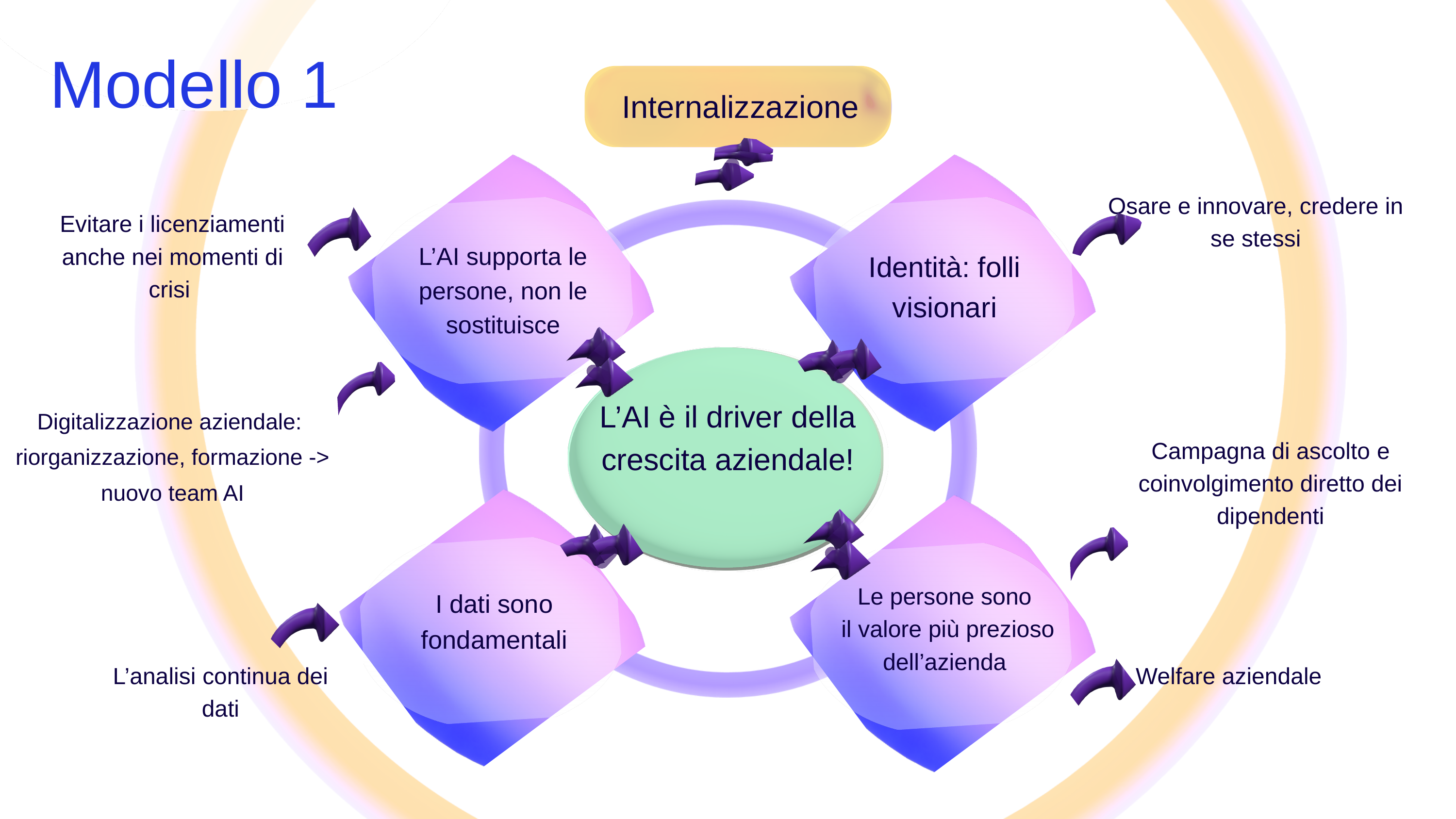

Modello 1

Internalizzazione

Osare e innovare, credere in se stessi

Evitare i licenziamenti anche nei momenti di crisi

L’AI supporta le persone, non le sostituisce
Identità: folli visionari

L’AI è il driver della crescita aziendale!
Digitalizzazione aziendale:  riorganizzazione, formazione -> nuovo team AI

Campagna di ascolto e coinvolgimento diretto dei dipendenti

Le persone sono
 il valore più prezioso dell’azienda
I dati sono fondamentali

L’analisi continua dei dati
Welfare aziendale